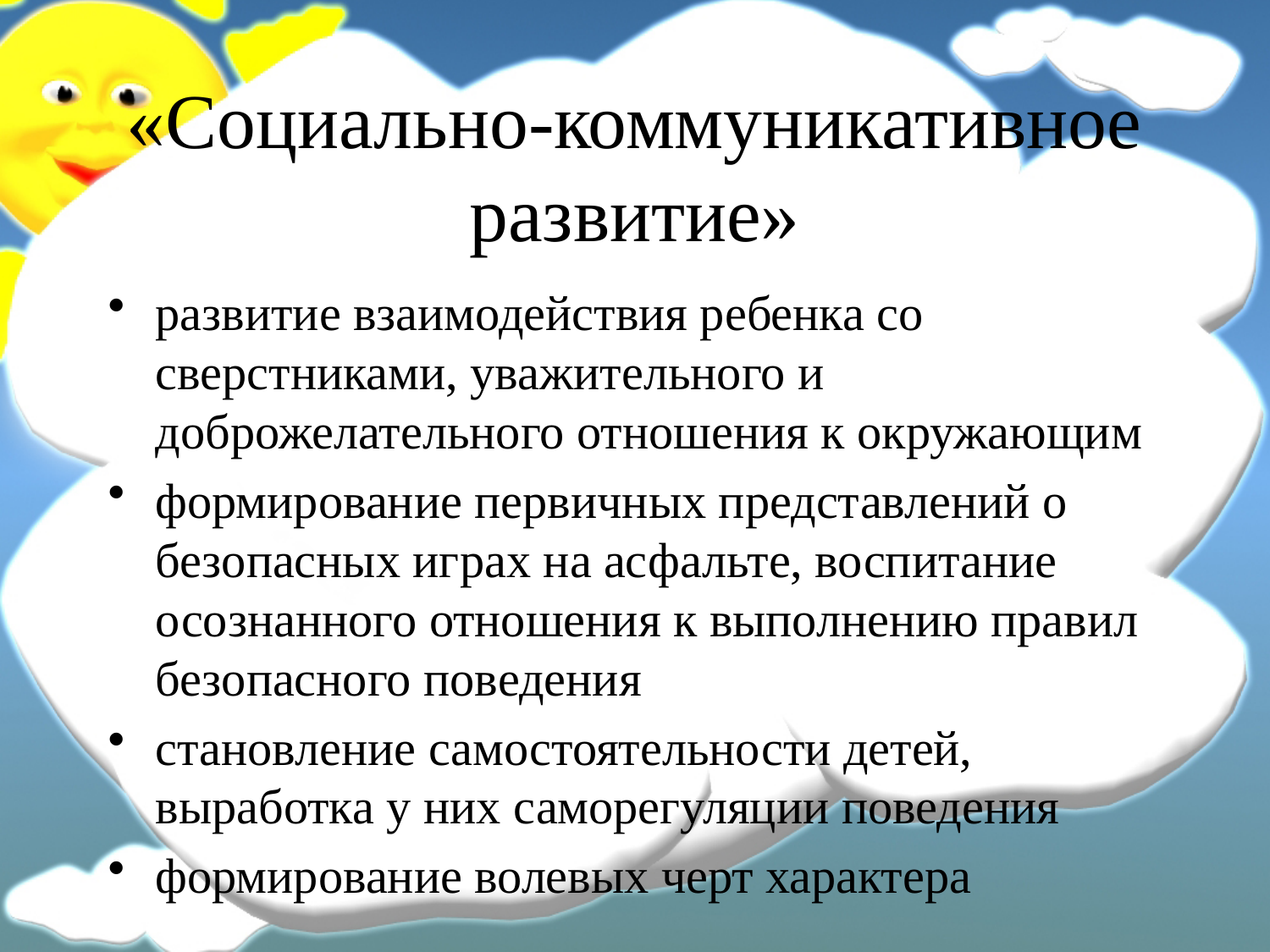

# «Социально-коммуникативное развитие»
развитие взаимодействия ребенка со сверстниками, уважительного и доброжелательного отношения к окружающим
формирование первичных представлений о безопасных играх на асфальте, воспитание осознанного отношения к выполнению правил безопасного поведения
становление самостоятельности детей, выработка у них саморегуляции поведения
формирование волевых черт характера